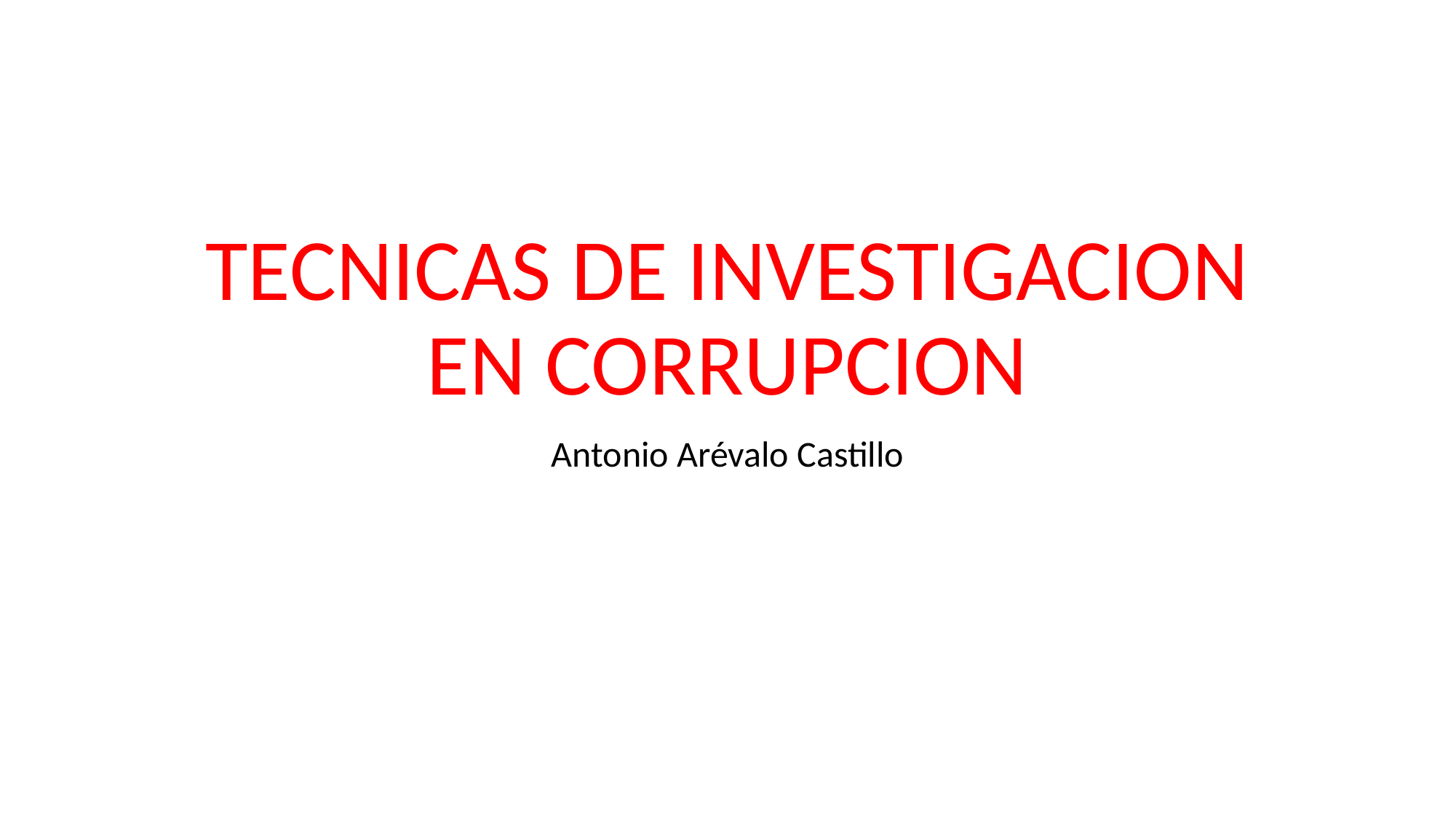

# TECNICAS DE INVESTIGACION EN CORRUPCION
Antonio Arévalo Castillo